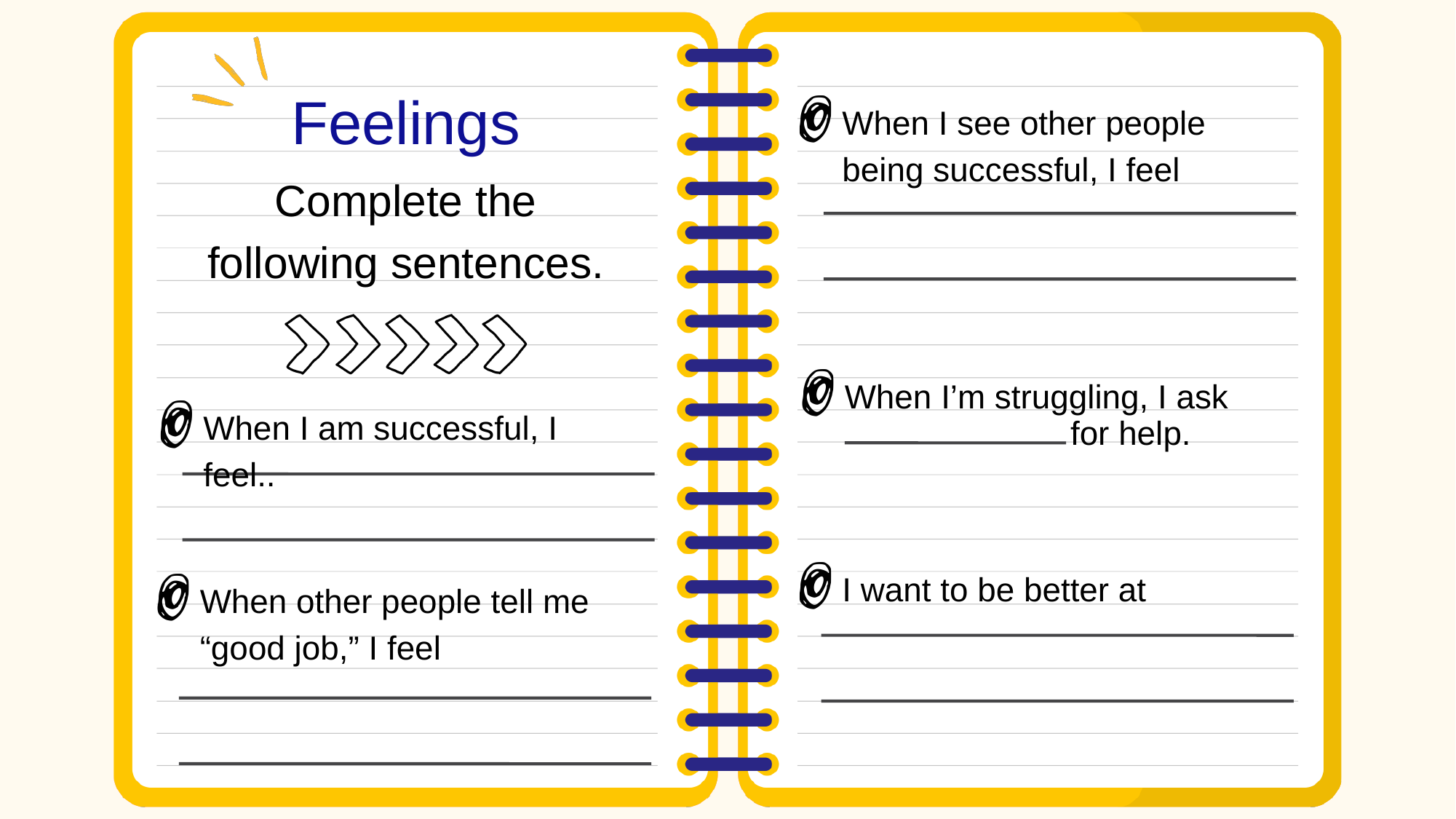

Feelings

When I see other people being successful, I feel

Complete the following sentences.

When I’m struggling, I ask
for help.

When I am successful, I feel..

I want to be better at

When other people tell me “good job,” I feel